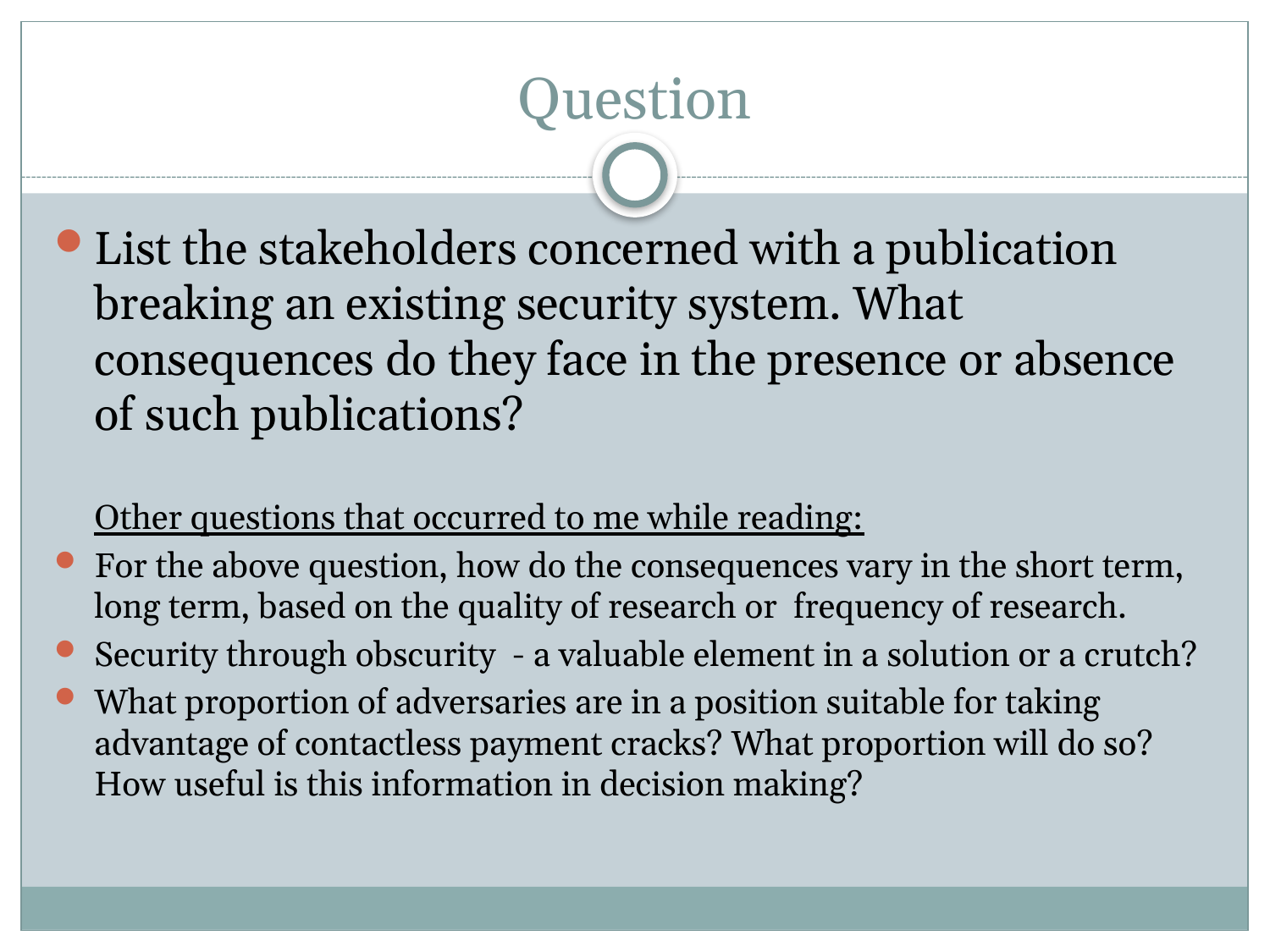

# Question
List the stakeholders concerned with a publication  breaking an existing security system. What consequences do they face in the presence or absence of such publications?
Other questions that occurred to me while reading:
For the above question, how do the consequences vary in the short term, long term, based on the quality of research or  frequency of research.
Security through obscurity  - a valuable element in a solution or a crutch?
What proportion of adversaries are in a position suitable for taking advantage of contactless payment cracks? What proportion will do so? How useful is this information in decision making?